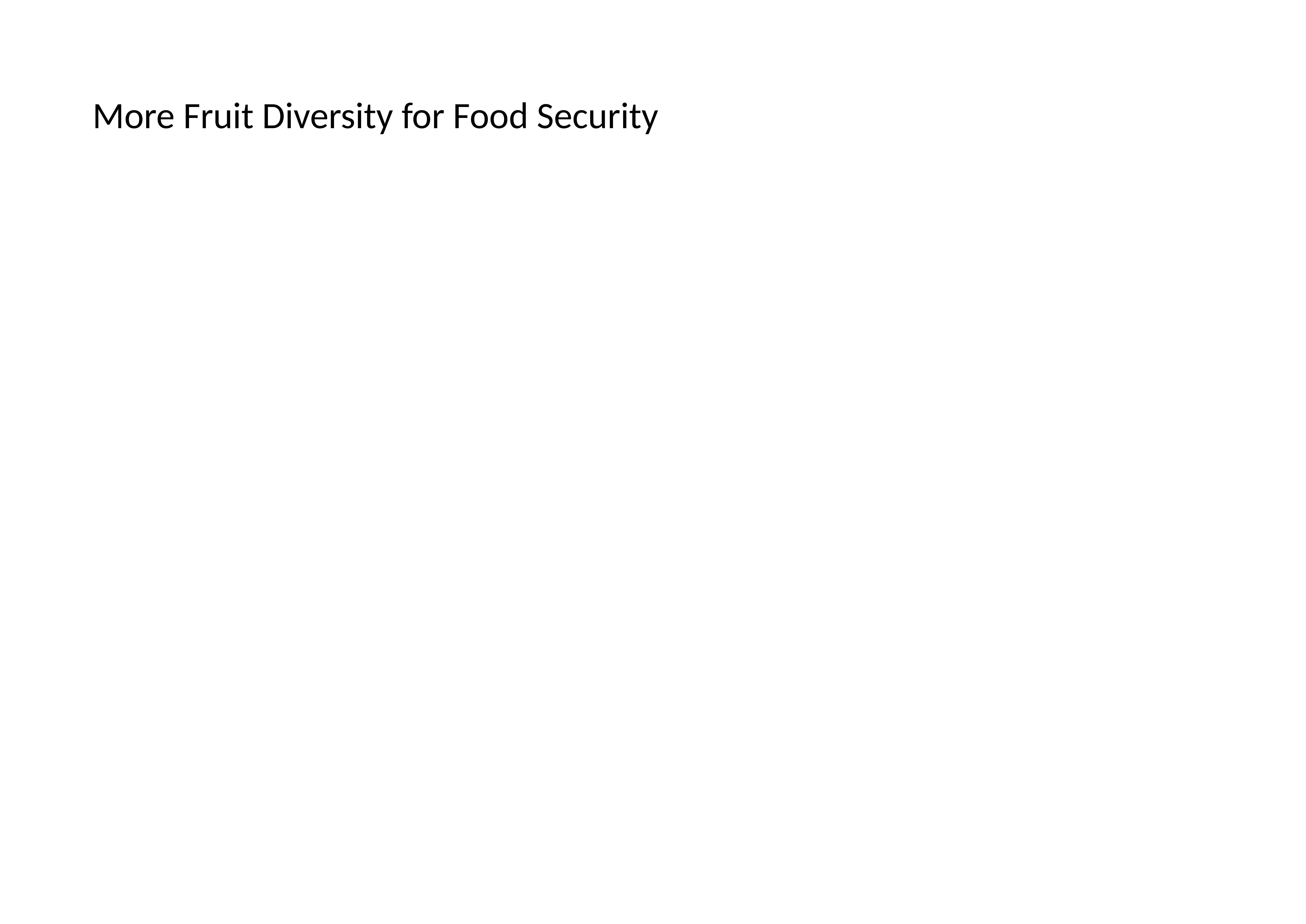

# More Fruit Diversity for Food Security